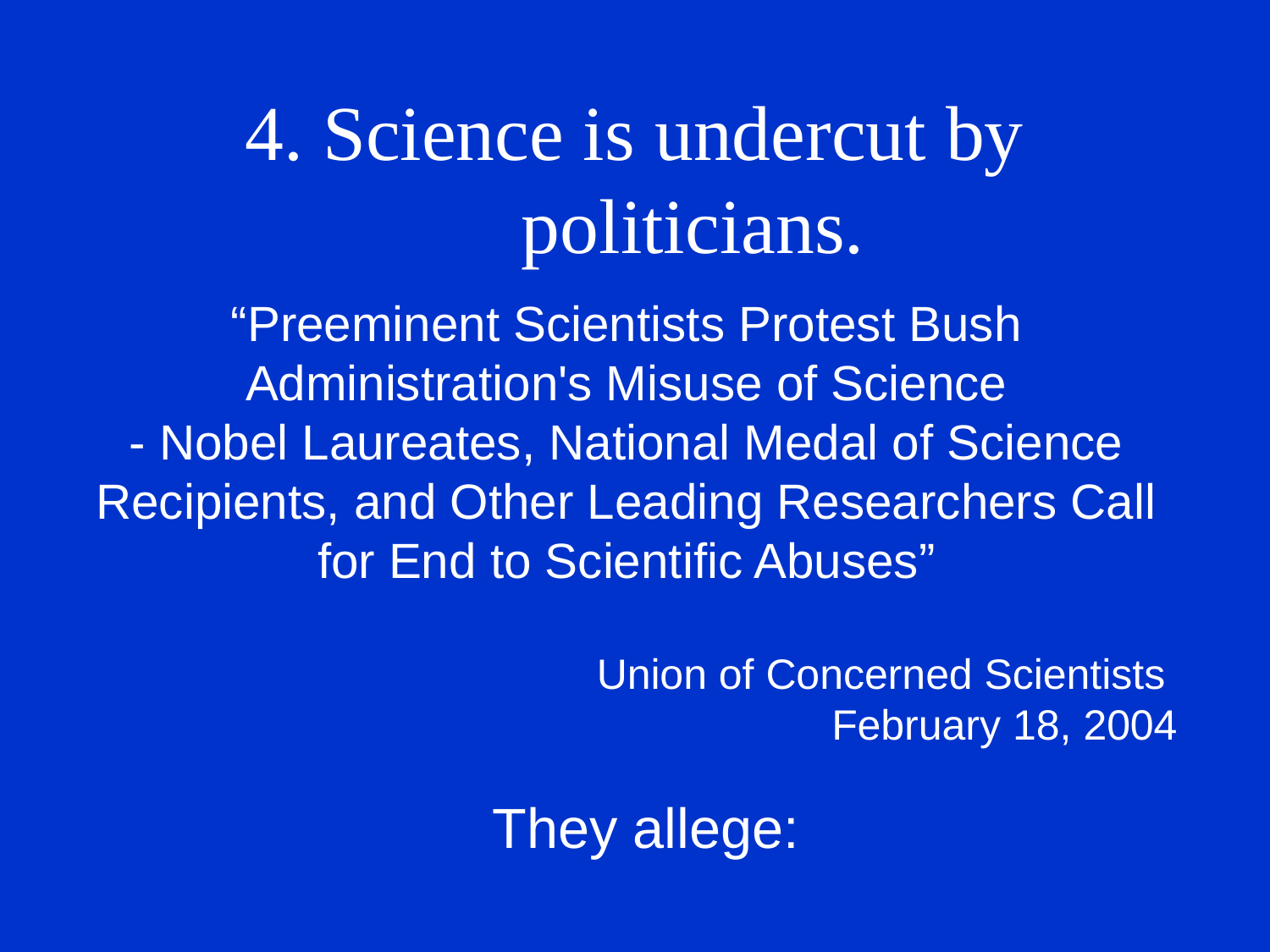

# 4. Science is undercut by politicians.
“Preeminent Scientists Protest Bush Administration's Misuse of Science
- Nobel Laureates, National Medal of Science Recipients, and Other Leading Researchers Call for End to Scientific Abuses”

Union of Concerned Scientists
February 18, 2004

They allege: